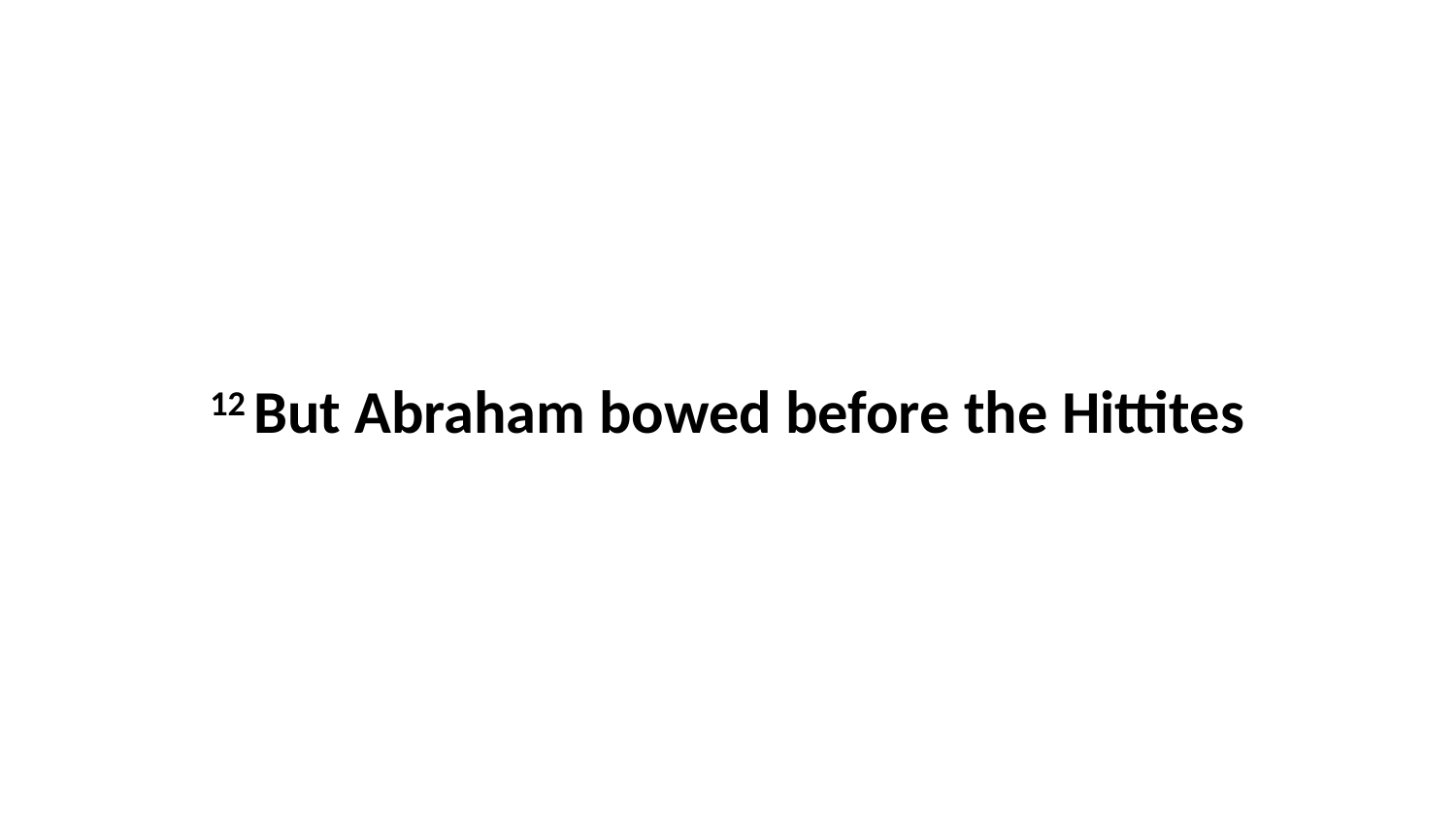

12 But Abraham bowed before the Hittites